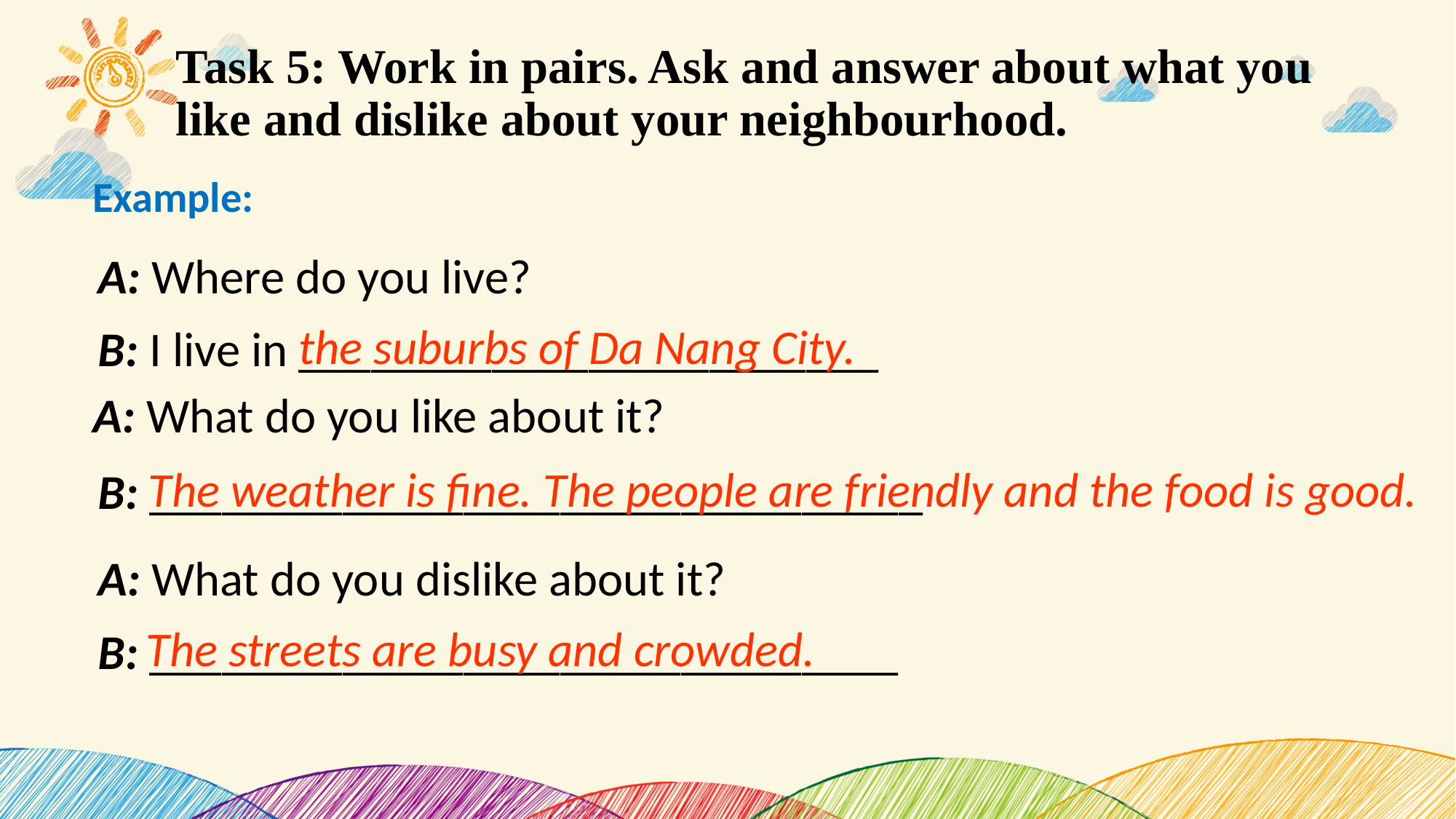

# Task 5: Work in pairs. Ask and answer about what you like and dislike about your neighbourhood.
Example:
A: Where do you live?
the suburbs of Da Nang City.
B: I live in ________________________
A: What do you like about it?
 The weather is fine. The people are friendly and the food is good.
B: ________________________________
A: What do you dislike about it?
The streets are busy and crowded.
B: _______________________________